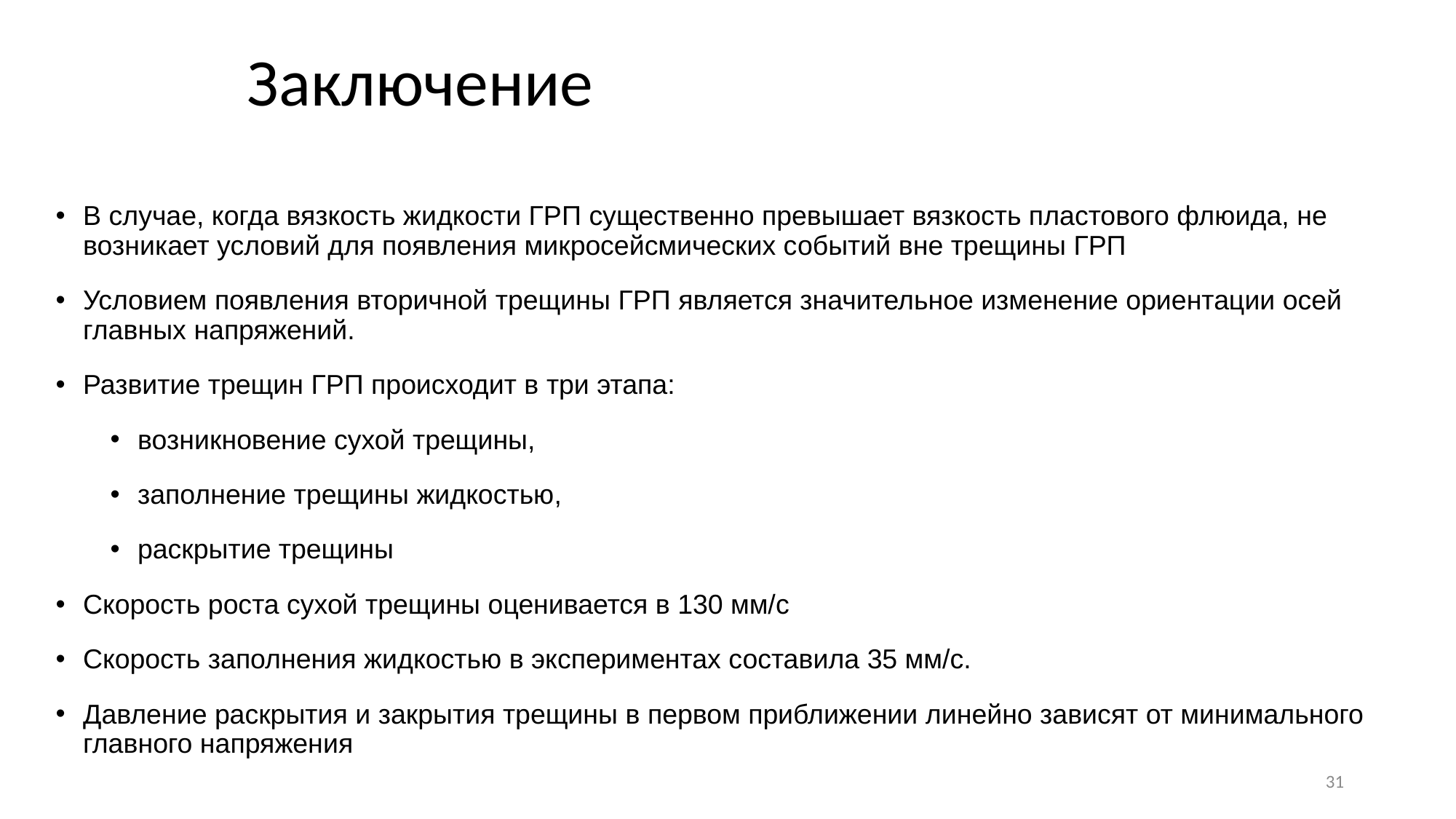

# Заключение
В случае, когда вязкость жидкости ГРП существенно превышает вязкость пластового флюида, не возникает условий для появления микросейсмических событий вне трещины ГРП
Условием появления вторичной трещины ГРП является значительное изменение ориентации осей главных напряжений.
Развитие трещин ГРП происходит в три этапа:
возникновение сухой трещины,
заполнение трещины жидкостью,
раскрытие трещины
Скорость роста сухой трещины оценивается в 130 мм/с
Скорость заполнения жидкостью в экспериментах составила 35 мм/с.
Давление раскрытия и закрытия трещины в первом приближении линейно зависят от минимального главного напряжения
31